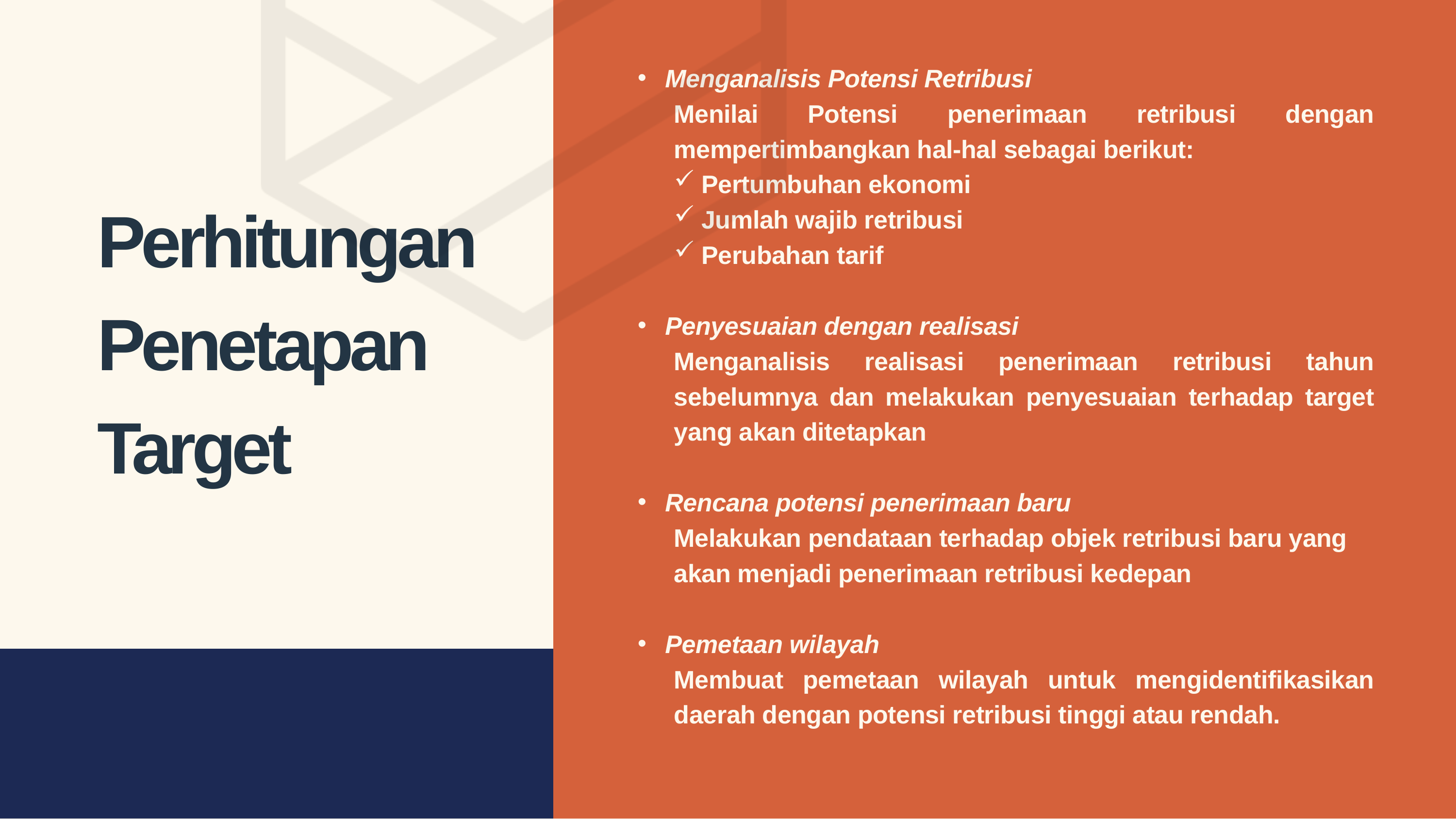

Menganalisis Potensi Retribusi
Menilai Potensi penerimaan retribusi dengan mempertimbangkan hal-hal sebagai berikut:
Pertumbuhan ekonomi
Jumlah wajib retribusi
Perubahan tarif

Penyesuaian dengan realisasi
Menganalisis realisasi penerimaan retribusi tahun sebelumnya dan melakukan penyesuaian terhadap target yang akan ditetapkan

Rencana potensi penerimaan baru
Melakukan pendataan terhadap objek retribusi baru yang akan menjadi penerimaan retribusi kedepan

Pemetaan wilayah
Membuat pemetaan wilayah untuk mengidentifikasikan daerah dengan potensi retribusi tinggi atau rendah.

Perhitungan Penetapan Target